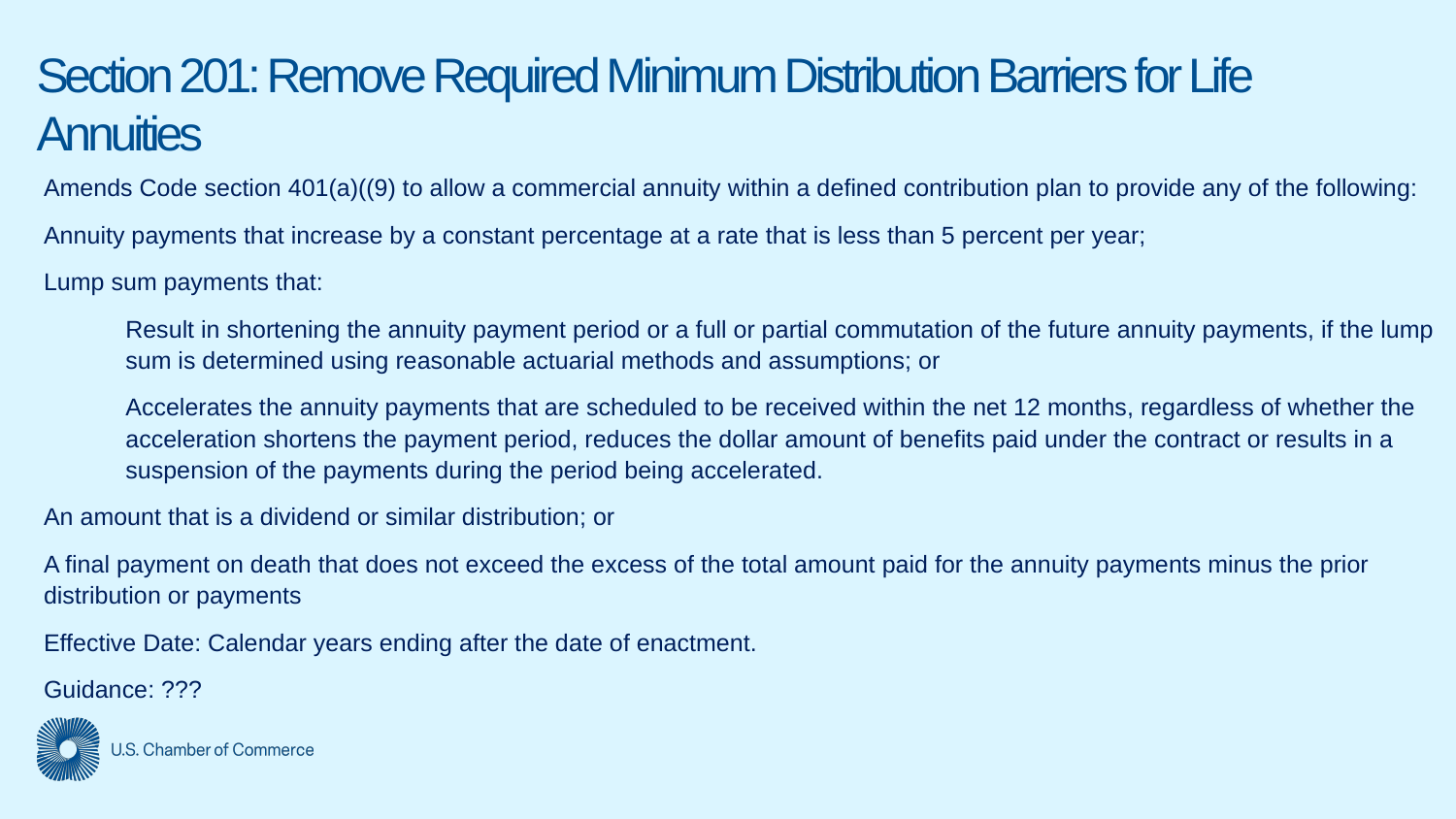

# Section 201: Remove Required Minimum Distribution Barriers for Life Annuities
Amends Code section 401(a)((9) to allow a commercial annuity within a defined contribution plan to provide any of the following:
Annuity payments that increase by a constant percentage at a rate that is less than 5 percent per year;
Lump sum payments that:
Result in shortening the annuity payment period or a full or partial commutation of the future annuity payments, if the lump sum is determined using reasonable actuarial methods and assumptions; or
Accelerates the annuity payments that are scheduled to be received within the net 12 months, regardless of whether the acceleration shortens the payment period, reduces the dollar amount of benefits paid under the contract or results in a suspension of the payments during the period being accelerated.
An amount that is a dividend or similar distribution; or
A final payment on death that does not exceed the excess of the total amount paid for the annuity payments minus the prior distribution or payments
Effective Date: Calendar years ending after the date of enactment.
Guidance: ???